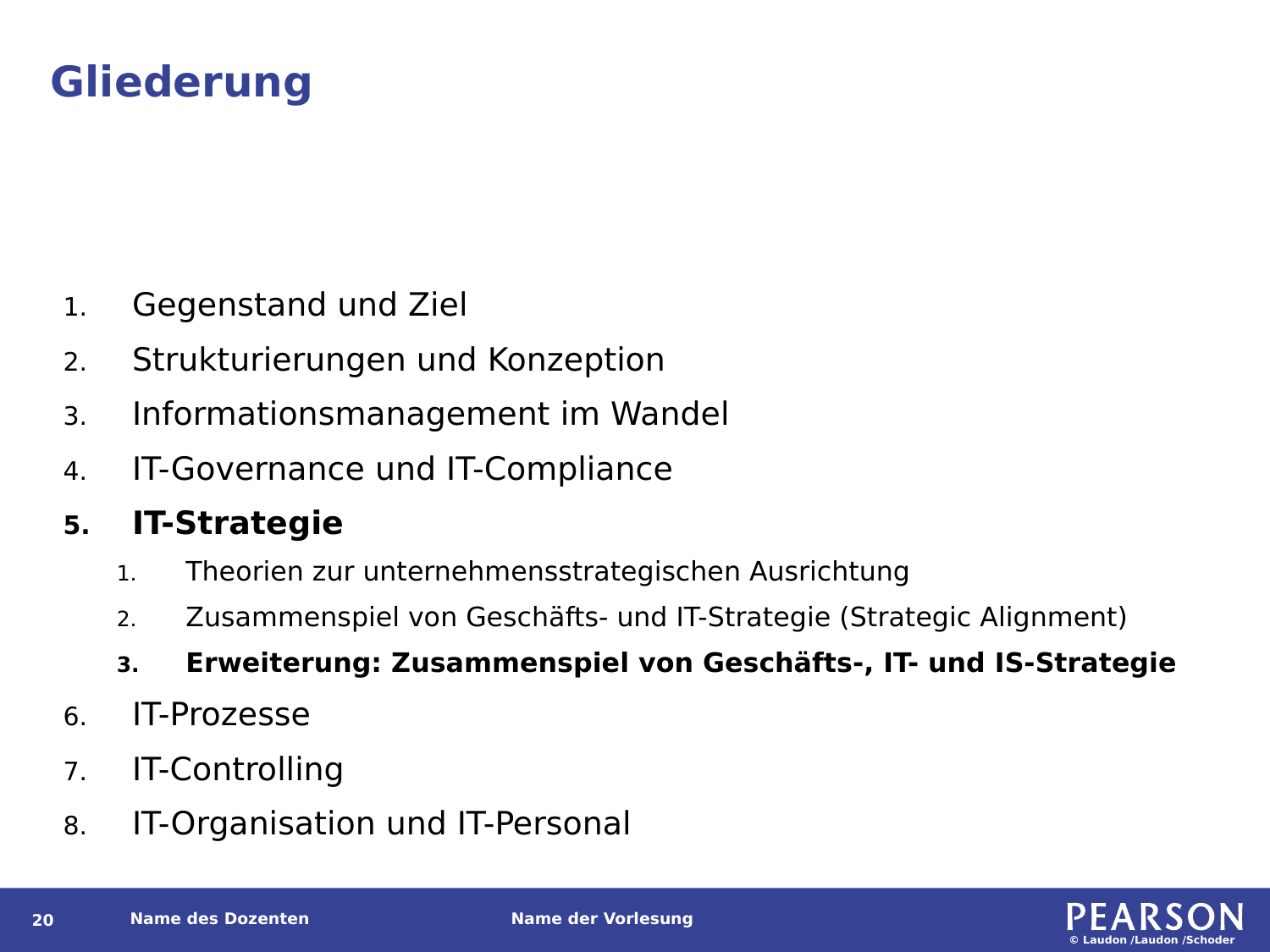

# Gliederung

Gegenstand und Ziel
Strukturierungen und Konzeption
Informationsmanagement im Wandel
IT-Governance und IT-Compliance
IT-Strategie
Theorien zur unternehmensstrategischen Ausrichtung
Zusammenspiel von Geschäfts- und IT-Strategie (Strategic Alignment)
Erweiterung: Zusammenspiel von Geschäfts-, IT- und IS-Strategie
IT-Prozesse
IT-Controlling
IT-Organisation und IT-Personal

20